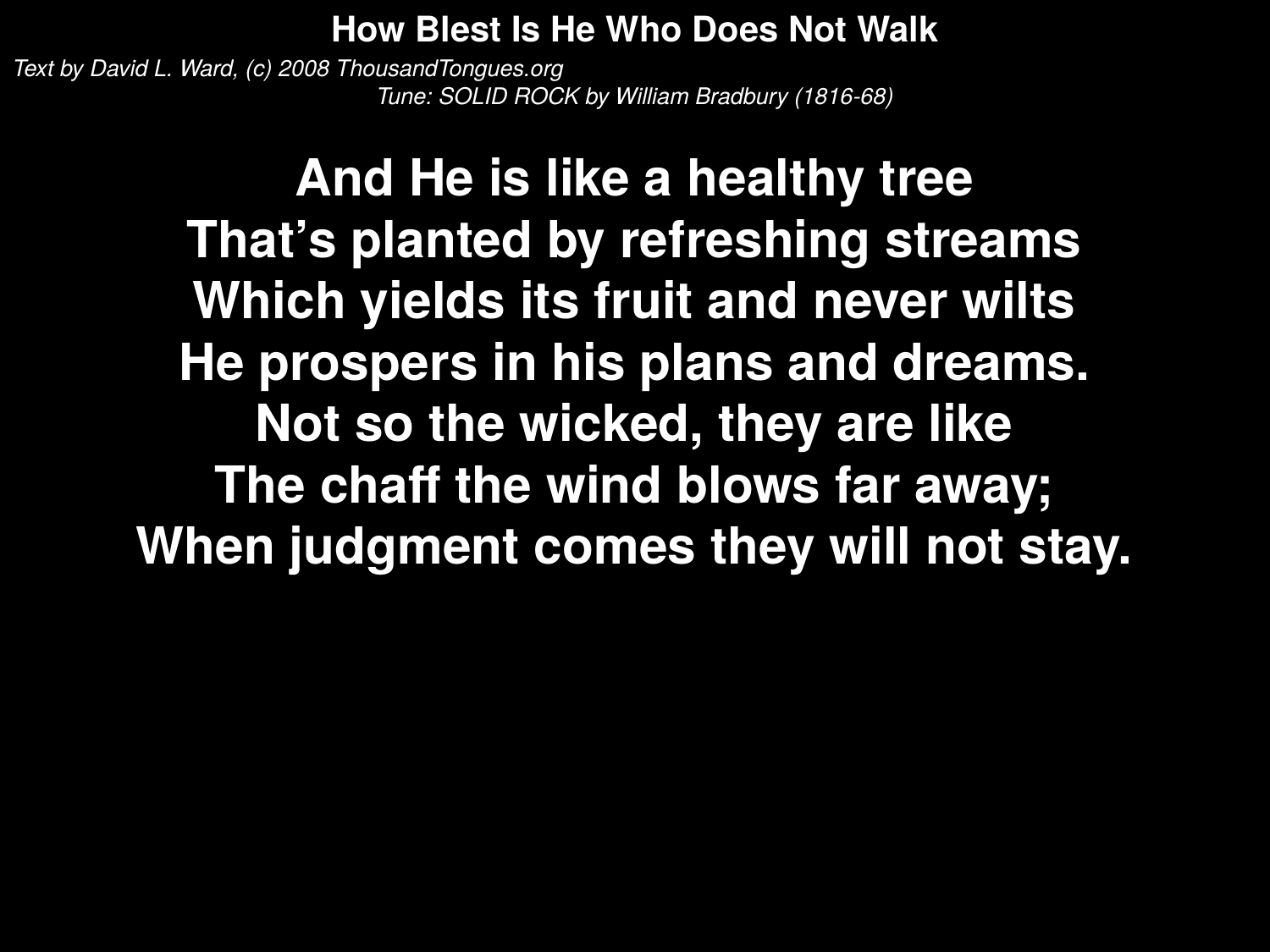

How Blest Is He Who Does Not Walk
Text by David L. Ward, (c) 2008 ThousandTongues.org
Tune: SOLID ROCK by William Bradbury (1816-68)
And He is like a healthy tree
That’s planted by refreshing streams
Which yields its fruit and never wilts
He prospers in his plans and dreams.
Not so the wicked, they are like
The chaff the wind blows far away;
When judgment comes they will not stay.